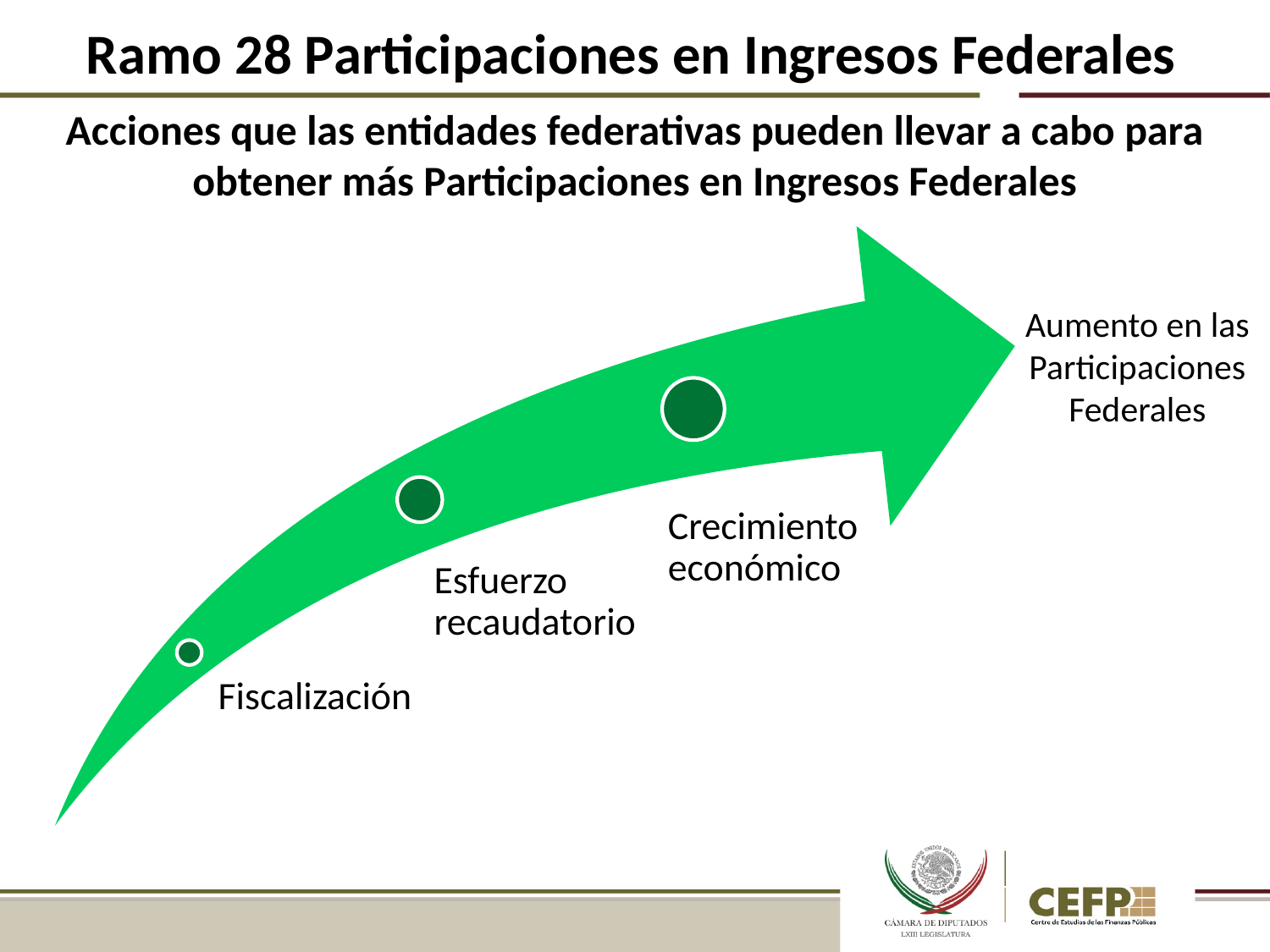

Ramo 28 Participaciones en Ingresos Federales
Acciones que las entidades federativas pueden llevar a cabo para obtener más Participaciones en Ingresos Federales
Fiscalización
Esfuerzo recaudatorio
Crecimiento económico
Aumento en las Participaciones Federales